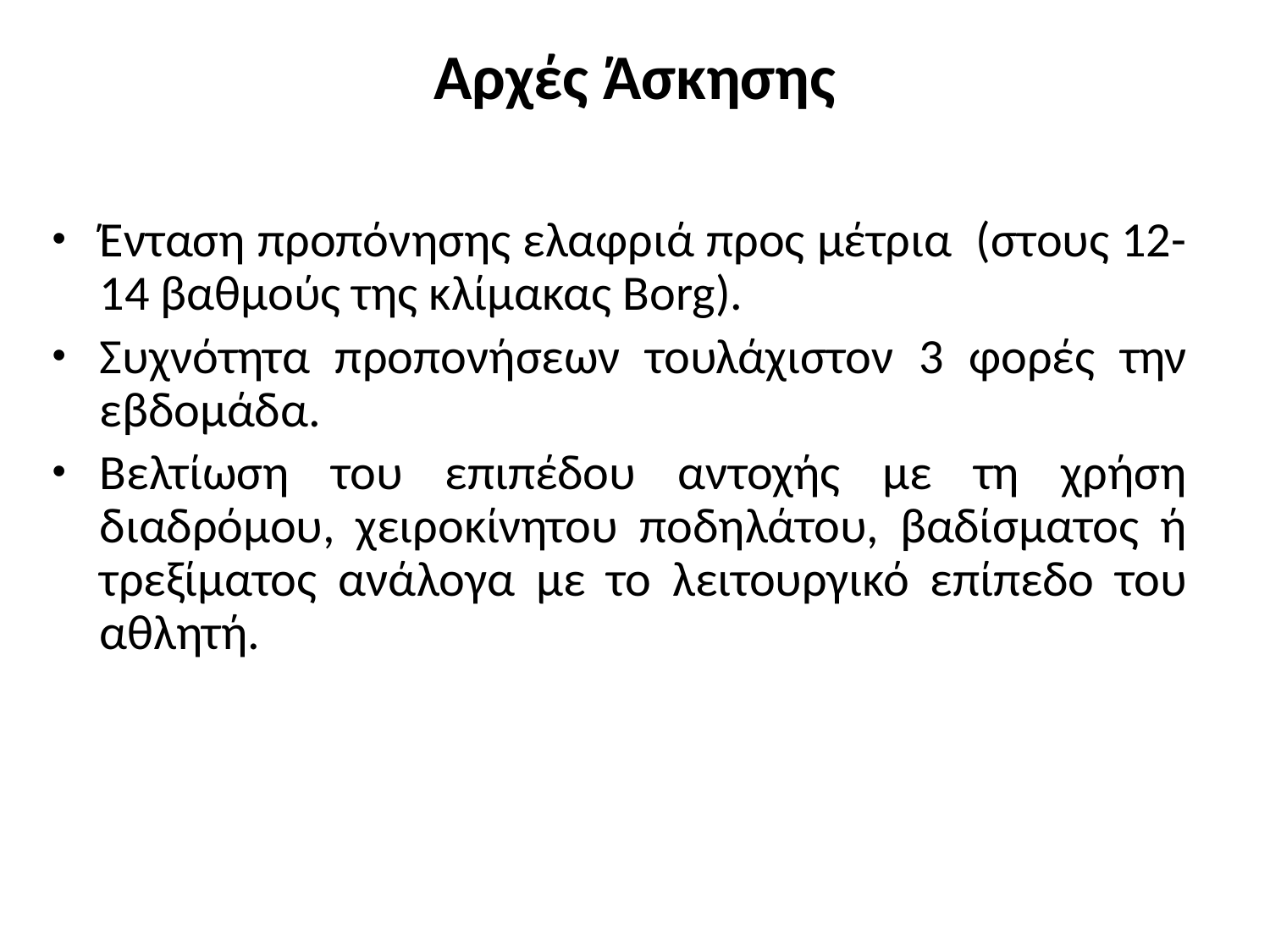

Αρχές Άσκησης
Ένταση προπόνησης ελαφριά προς μέτρια  (στους 12-14 βαθμούς της κλίμακας Borg).
Συχνότητα προπονήσεων τουλάχιστον 3 φορές την εβδομάδα.
Βελτίωση του επιπέδου αντοχής με τη χρήση διαδρόμου, χειροκίνητου ποδηλάτου, βαδίσματος ή τρεξίματος ανάλογα με το λειτουργικό επίπεδο του αθλητή.